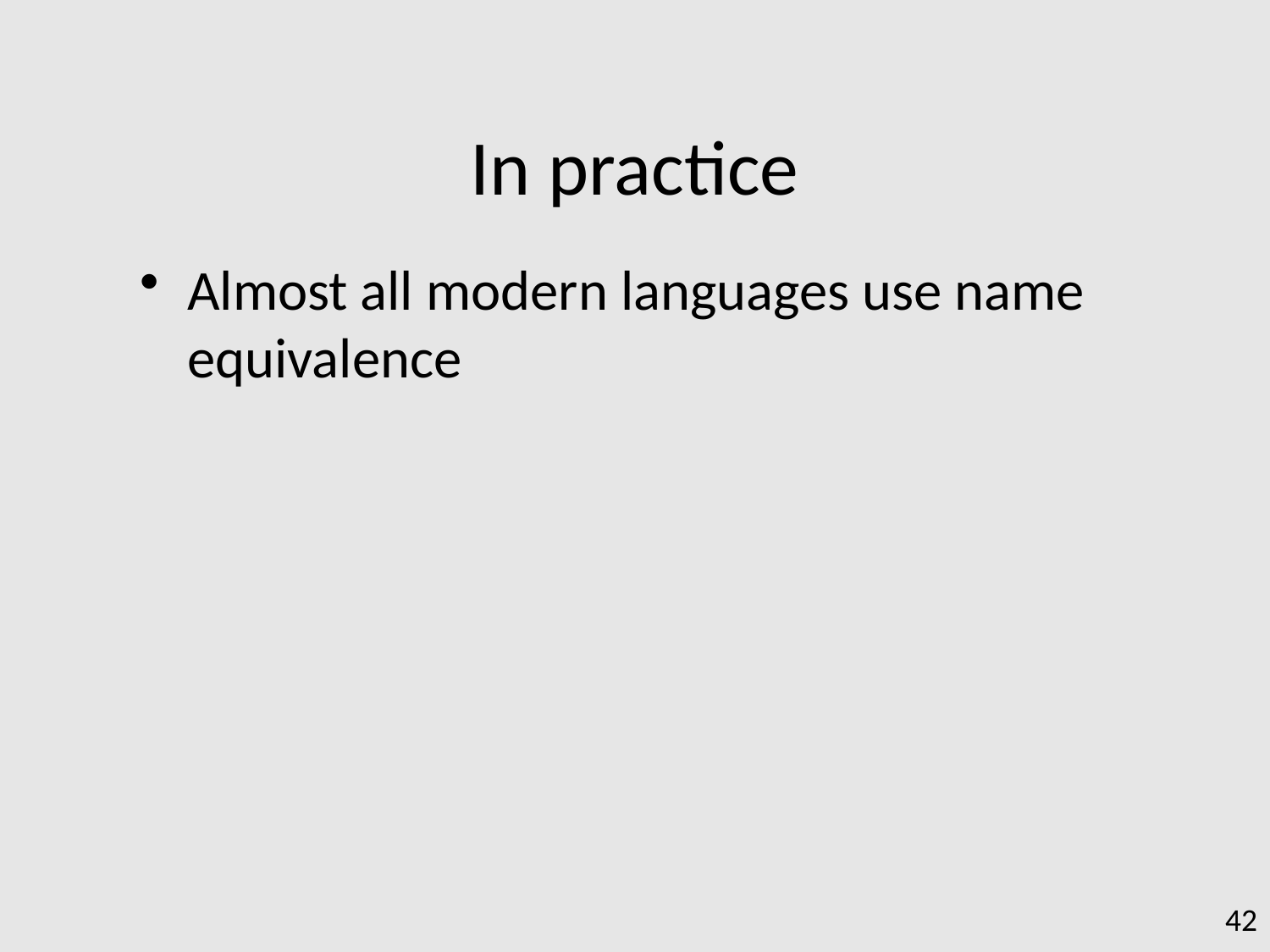

# In practice
Almost all modern languages use name equivalence
42